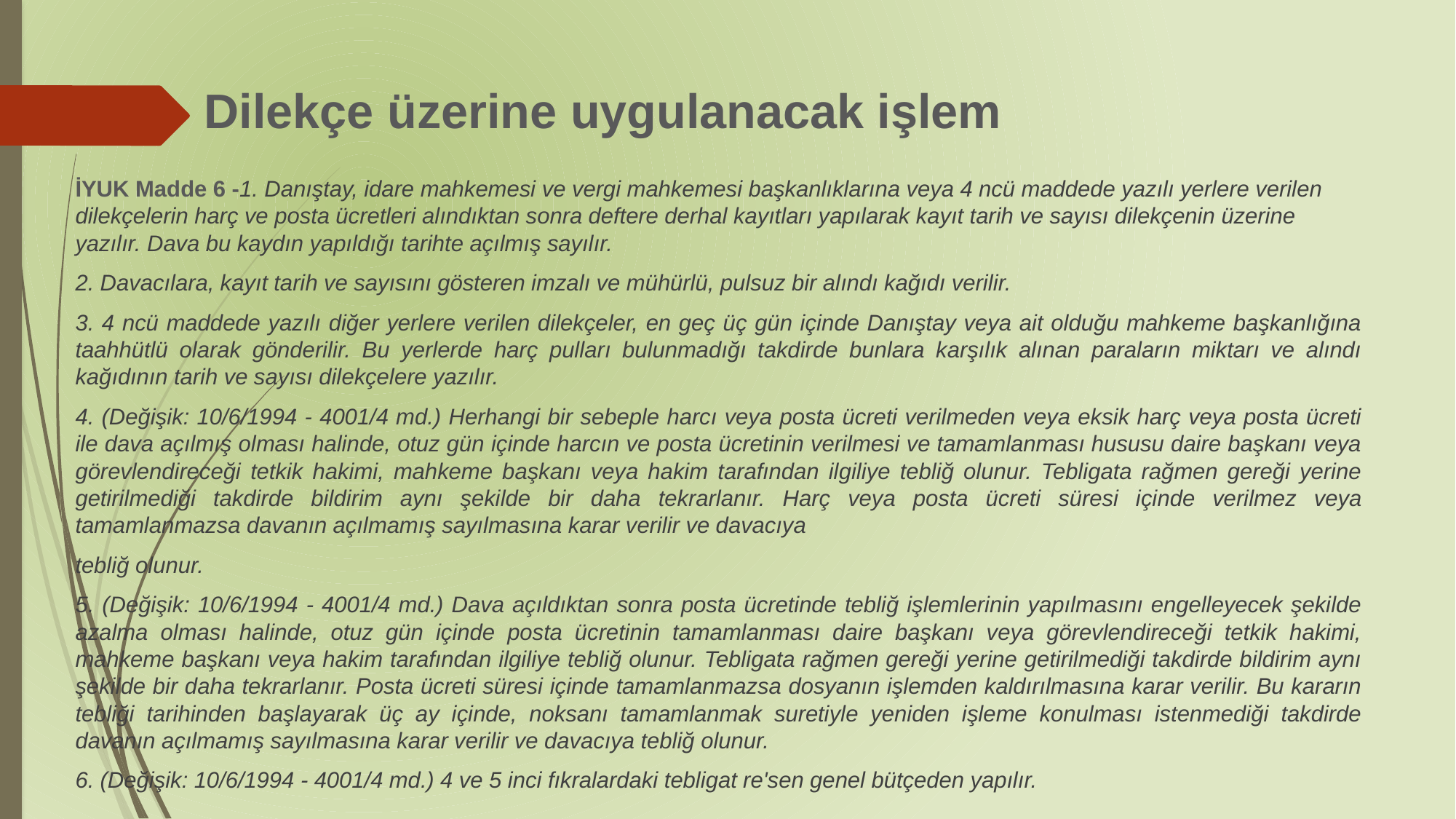

# Dilekçe üzerine uygulanacak işlem
İYUK Madde 6 -1. Danıştay, idare mahkemesi ve vergi mahkemesi başkanlıklarına veya 4 ncü maddede yazılı yerlere verilen dilekçelerin harç ve posta ücretleri alındıktan sonra deftere derhal kayıtları yapılarak kayıt tarih ve sayısı dilekçenin üzerine yazılır. Dava bu kaydın yapıldığı tarihte açılmış sayılır.
2. Davacılara, kayıt tarih ve sayısını gösteren imzalı ve mühürlü, pulsuz bir alındı kağıdı verilir.
3. 4 ncü maddede yazılı diğer yerlere verilen dilekçeler, en geç üç gün içinde Danıştay veya ait olduğu mahkeme başkanlığına taahhütlü olarak gönderilir. Bu yerlerde harç pulları bulunmadığı takdirde bunlara karşılık alınan paraların miktarı ve alındı kağıdının tarih ve sayısı dilekçelere yazılır.
4. (Değişik: 10/6/1994 - 4001/4 md.) Herhangi bir sebeple harcı veya posta ücreti verilmeden veya eksik harç veya posta ücreti ile dava açılmış olması halinde, otuz gün içinde harcın ve posta ücretinin verilmesi ve tamamlanması hususu daire başkanı veya görevlendireceği tetkik hakimi, mahkeme başkanı veya hakim tarafından ilgiliye tebliğ olunur. Tebligata rağmen gereği yerine getirilmediği takdirde bildirim aynı şekilde bir daha tekrarlanır. Harç veya posta ücreti süresi içinde verilmez veya tamamlanmazsa davanın açılmamış sayılmasına karar verilir ve davacıya
tebliğ olunur.
5. (Değişik: 10/6/1994 - 4001/4 md.) Dava açıldıktan sonra posta ücretinde tebliğ işlemlerinin yapılmasını engelleyecek şekilde azalma olması halinde, otuz gün içinde posta ücretinin tamamlanması daire başkanı veya görevlendireceği tetkik hakimi, mahkeme başkanı veya hakim tarafından ilgiliye tebliğ olunur. Tebligata rağmen gereği yerine getirilmediği takdirde bildirim aynı şekilde bir daha tekrarlanır. Posta ücreti süresi içinde tamamlanmazsa dosyanın işlemden kaldırılmasına karar verilir. Bu kararın tebliği tarihinden başlayarak üç ay içinde, noksanı tamamlanmak suretiyle yeniden işleme konulması istenmediği takdirde davanın açılmamış sayılmasına karar verilir ve davacıya tebliğ olunur.
6. (Değişik: 10/6/1994 - 4001/4 md.) 4 ve 5 inci fıkralardaki tebligat re'sen genel bütçeden yapılır.